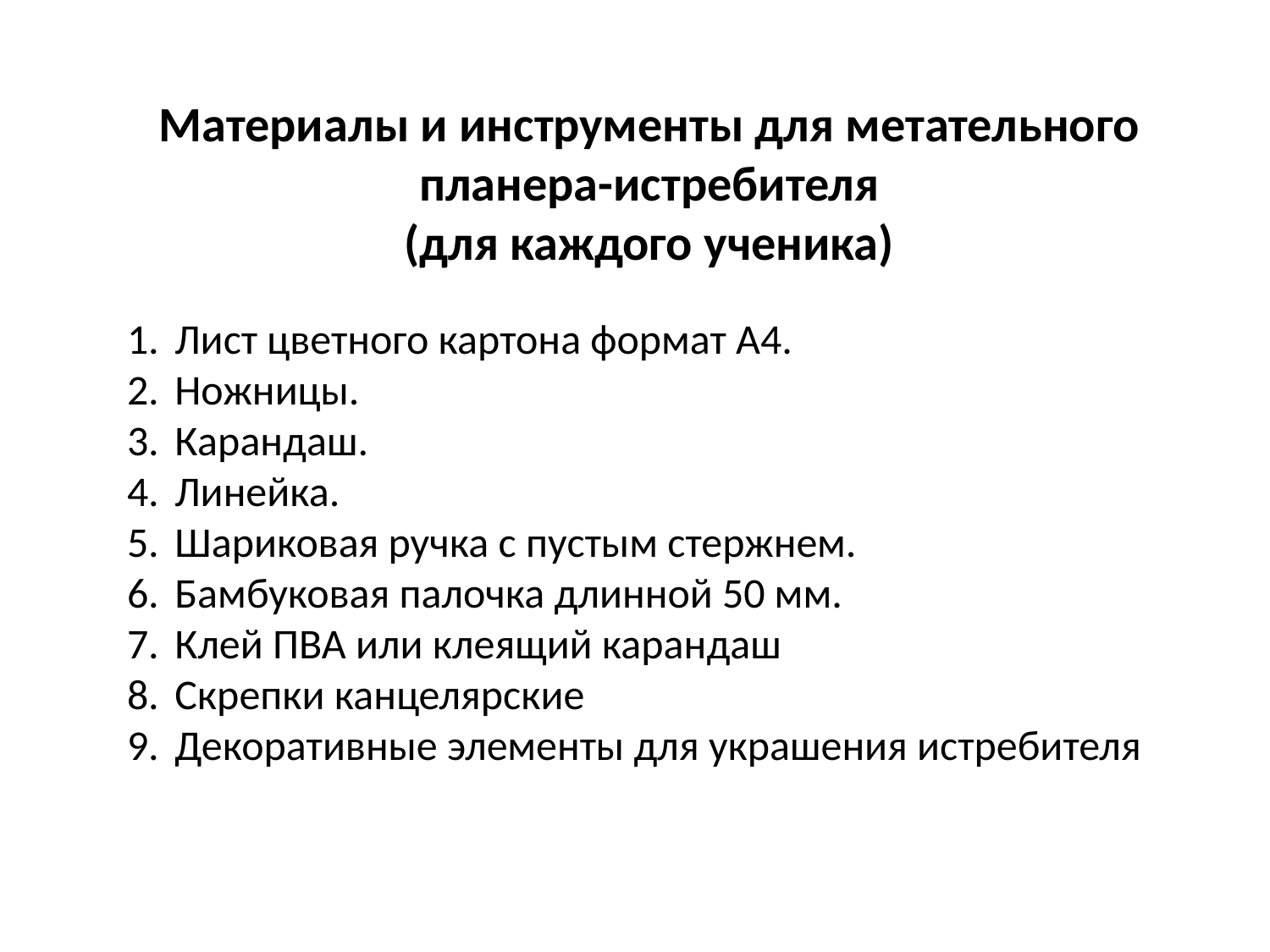

Материалы и инструменты для метательного планера-истребителя
(для каждого ученика)

Лист цветного картона формат А4.
Ножницы.
Карандаш.
Линейка.
Шариковая ручка с пустым стержнем.
Бамбуковая палочка длинной 50 мм.
Клей ПВА или клеящий карандаш
Скрепки канцелярские
Декоративные элементы для украшения истребителя